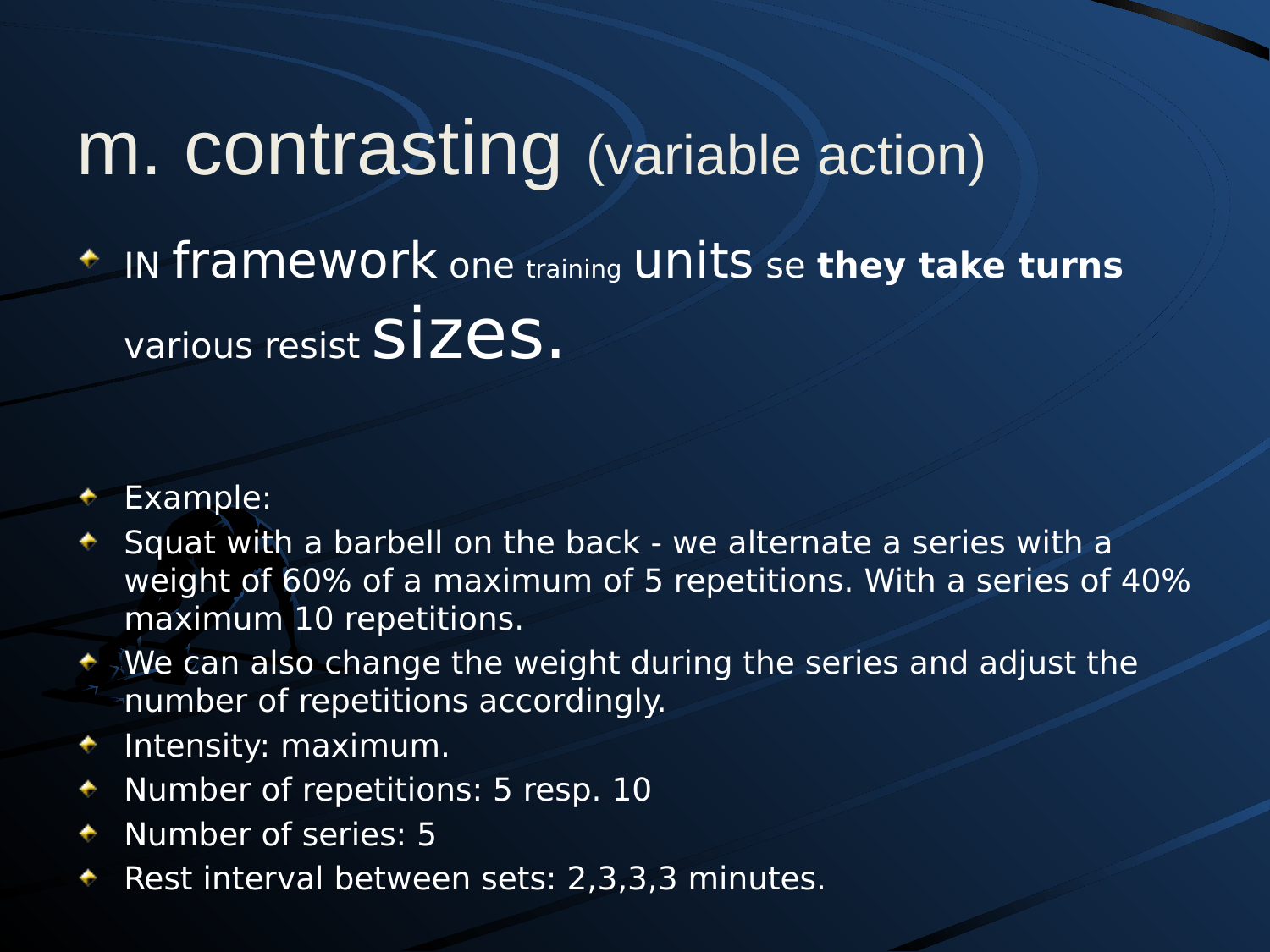

# m. contrasting (variable action)
IN framework one training units se they take turns various resist sizes.

Example:
Squat with a barbell on the back - we alternate a series with a weight of 60% of a maximum of 5 repetitions. With a series of 40% maximum 10 repetitions.
We can also change the weight during the series and adjust the number of repetitions accordingly.
Intensity: maximum.
Number of repetitions: 5 resp. 10
Number of series: 5
Rest interval between sets: 2,3,3,3 minutes.